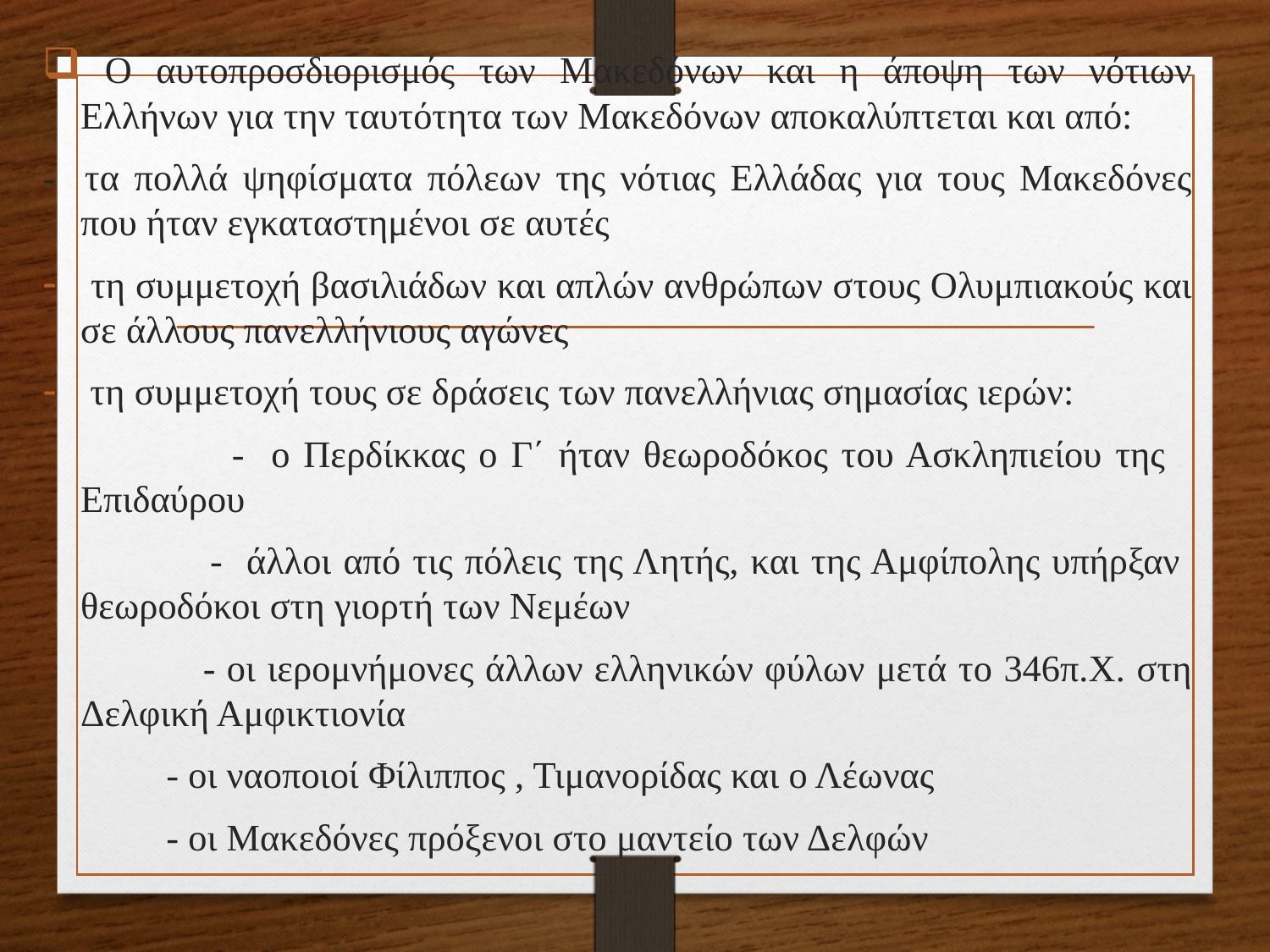

Ο αυτοπροσδιορισμός των Μακεδόνων και η άποψη των νότιων Ελλήνων για την ταυτότητα των Μακεδόνων αποκαλύπτεται και από:
-  τα πολλά ψηφίσματα πόλεων της νότιας Ελλάδας για τους Μακεδόνες που ήταν εγκαταστημένοι σε αυτές
 τη συμμετοχή βασιλιάδων και απλών ανθρώπων στους Ολυμπιακούς και σε άλλους πανελλήνιους αγώνες
 τη συμμετοχή τους σε δράσεις των πανελλήνιας σημασίας ιερών:
              -  ο Περδίκκας ο Γ΄ ήταν θεωροδόκος του Ασκληπιείου της   		Επιδαύρου
              -  άλλοι από τις πόλεις της Λητής, και της Αμφίπολης υπήρξαν  	θεωροδόκοι στη γιορτή των Νεμέων
              - οι ιερομνήμονες άλλων ελληνικών φύλων μετά το 346π.Χ. στη 	Δελφική Αμφικτιονία
             - οι ναοποιοί Φίλιππος , Τιμανορίδας και ο Λέωνας
             - οι Μακεδόνες πρόξενοι στο μαντείο των Δελφών